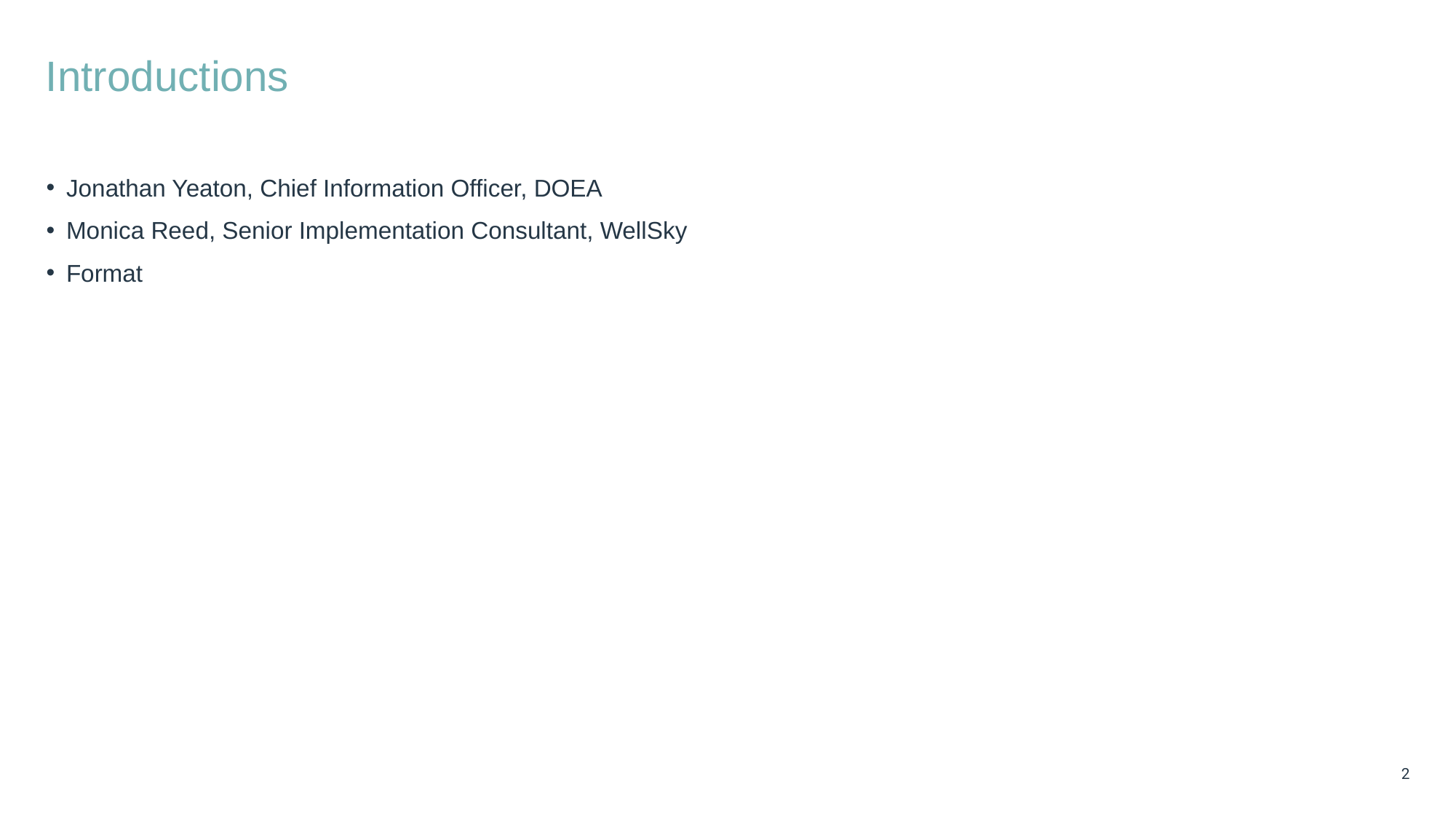

# Introductions
Jonathan Yeaton, Chief Information Officer, DOEA
Monica Reed, Senior Implementation Consultant, WellSky
Format
2